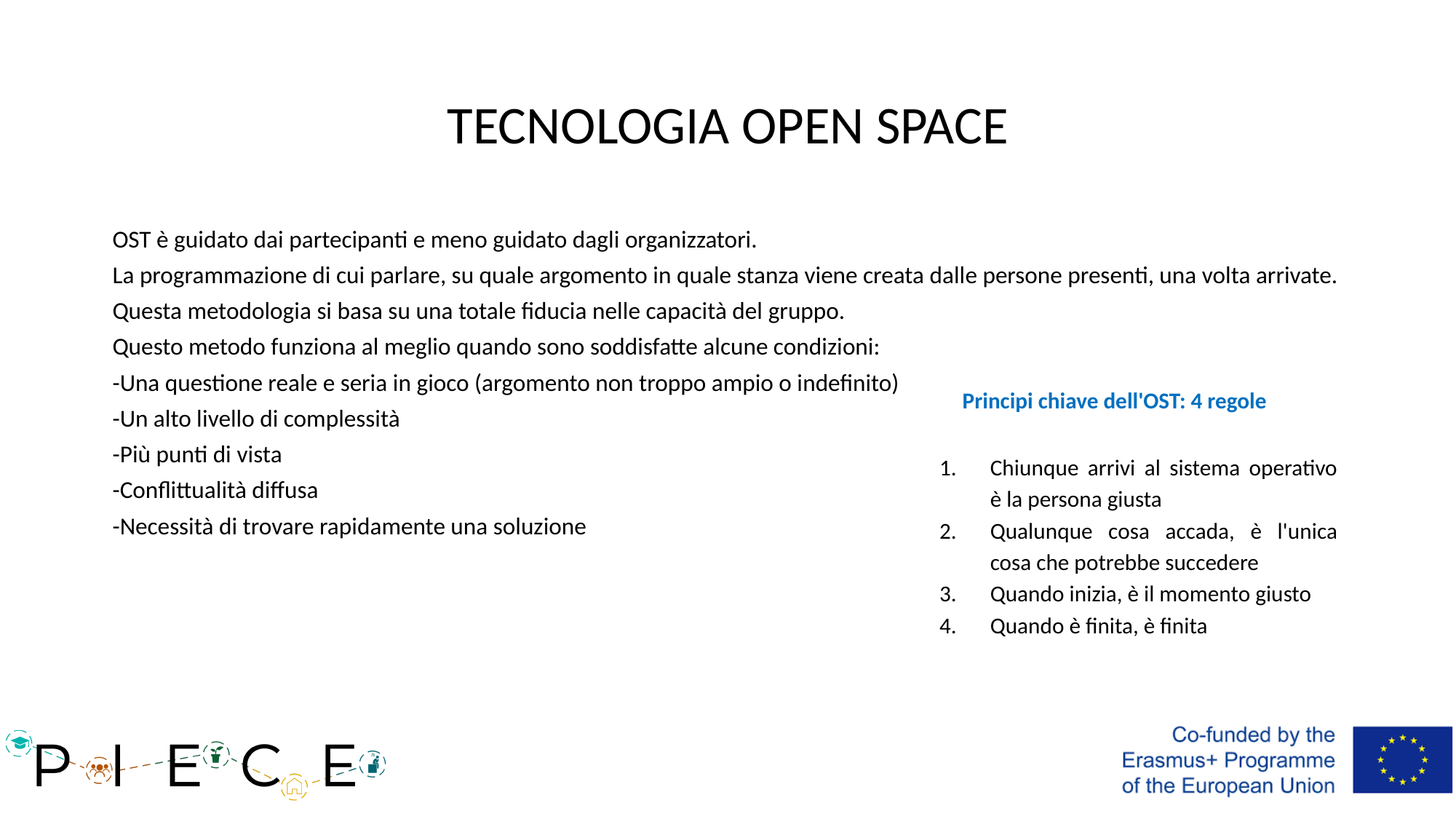

# TECNOLOGIA OPEN SPACE
OST è guidato dai partecipanti e meno guidato dagli organizzatori.
La programmazione di cui parlare, su quale argomento in quale stanza viene creata dalle persone presenti, una volta arrivate.
Questa metodologia si basa su una totale fiducia nelle capacità del gruppo.
Questo metodo funziona al meglio quando sono soddisfatte alcune condizioni:
-Una questione reale e seria in gioco (argomento non troppo ampio o indefinito)
-Un alto livello di complessità
-Più punti di vista
-Conflittualità diffusa
-Necessità di trovare rapidamente una soluzione

Principi chiave dell'OST: 4 regole

Chiunque arrivi al sistema operativo è la persona giusta
Qualunque cosa accada, è l'unica cosa che potrebbe succedere
Quando inizia, è il momento giusto
Quando è finita, è finita